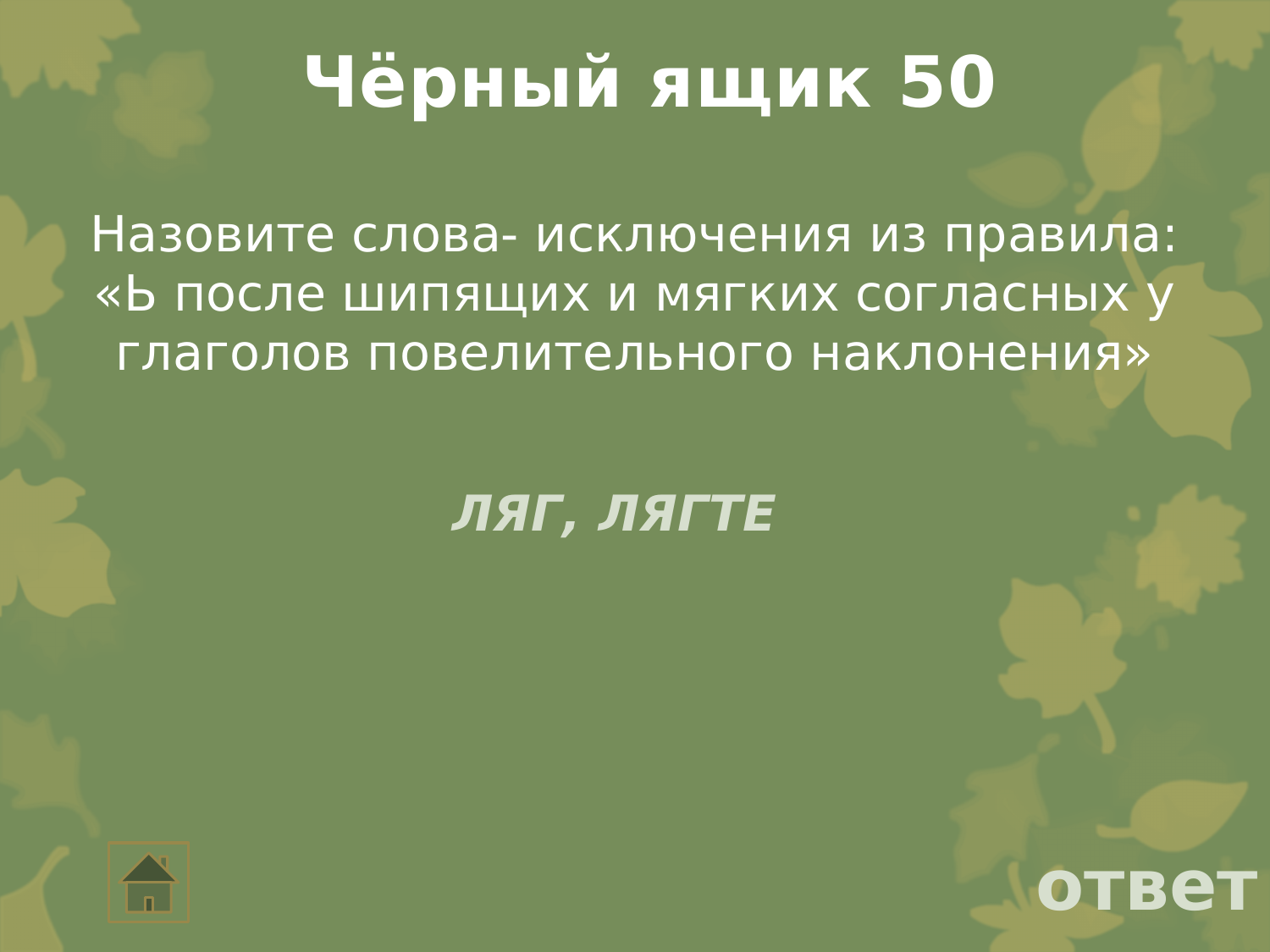

Чёрный ящик 50
# Назовите слова- исключения из правила: «Ь после шипящих и мягких согласных у глаголов повелительного наклонения»
ЛЯГ, ЛЯГТЕ
ответ